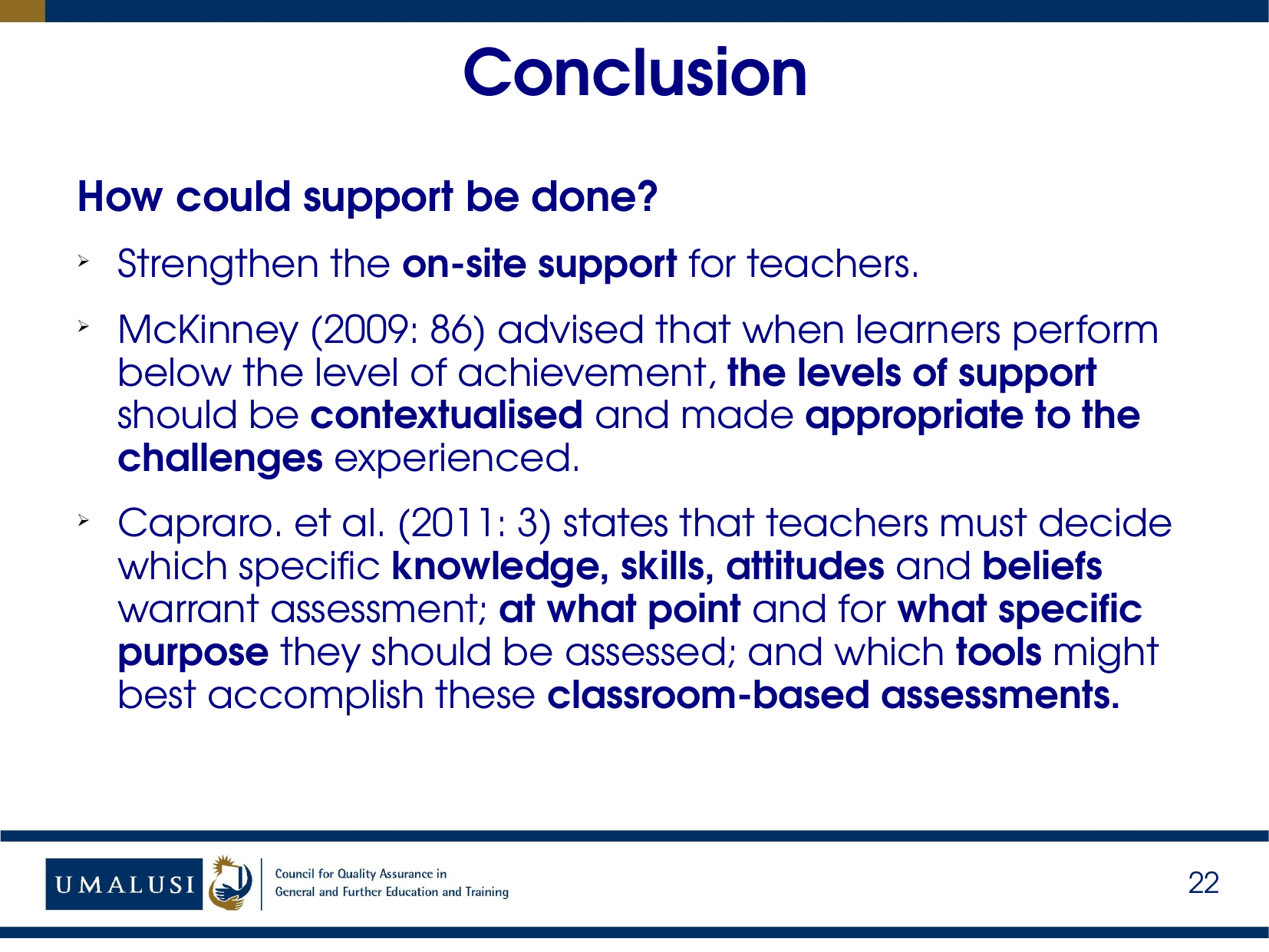

# Conclusion

How could support be done?
Strengthen the on-site support for teachers.
McKinney (2009: 86) advised that when learners perform below the level of achievement, the levels of support should be contextualised and made appropriate to the challenges experienced.
Capraro. et al. (2011: 3) states that teachers must decide which specific knowledge, skills, attitudes and beliefs warrant assessment; at what point and for what specific purpose they should be assessed; and which tools might best accomplish these classroom-based assessments.

22